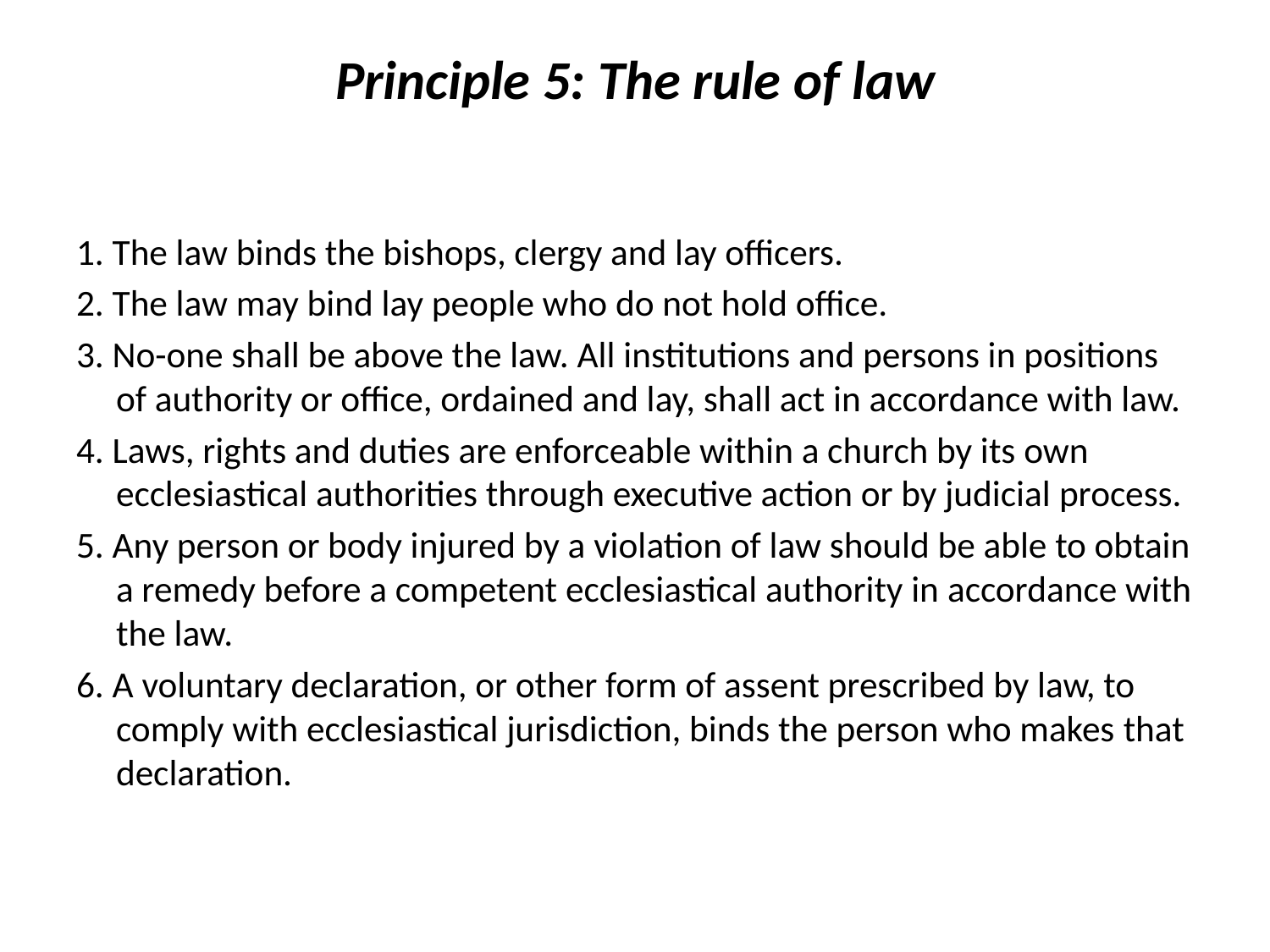

# Principle 5: The rule of law
1. The law binds the bishops, clergy and lay officers.
2. The law may bind lay people who do not hold office.
3. No-one shall be above the law. All institutions and persons in positions of authority or office, ordained and lay, shall act in accordance with law.
4. Laws, rights and duties are enforceable within a church by its own ecclesiastical authorities through executive action or by judicial process.
5. Any person or body injured by a violation of law should be able to obtain a remedy before a competent ecclesiastical authority in accordance with the law.
6. A voluntary declaration, or other form of assent prescribed by law, to comply with ecclesiastical jurisdiction, binds the person who makes that declaration.